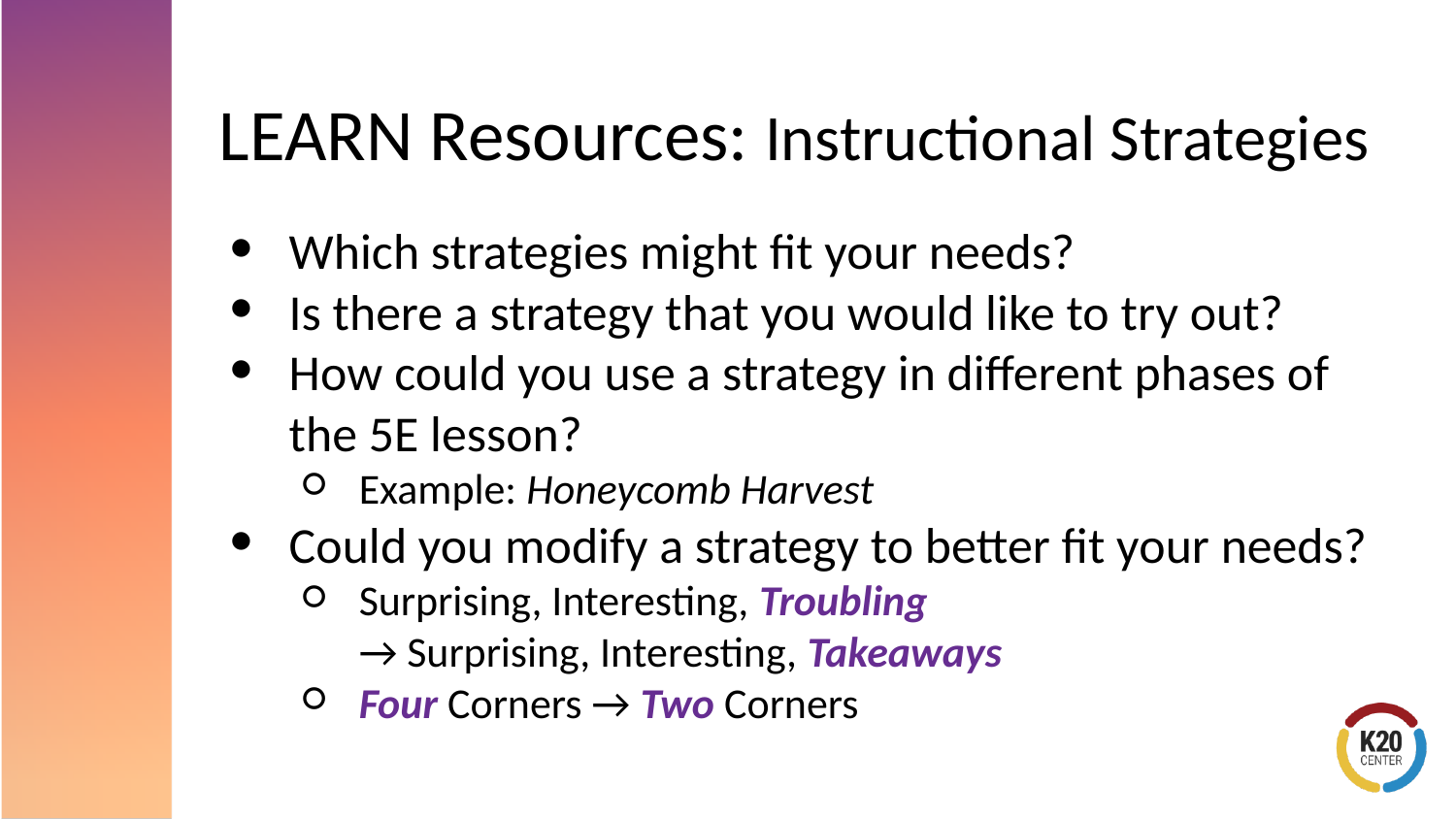

# LEARN Resources: Instructional Strategies
Which strategies might fit your needs?
Is there a strategy that you would like to try out?
How could you use a strategy in different phases of the 5E lesson?
Example: Honeycomb Harvest
Could you modify a strategy to better fit your needs?
Surprising, Interesting, Troubling
→ Surprising, Interesting, Takeaways
Four Corners → Two Corners